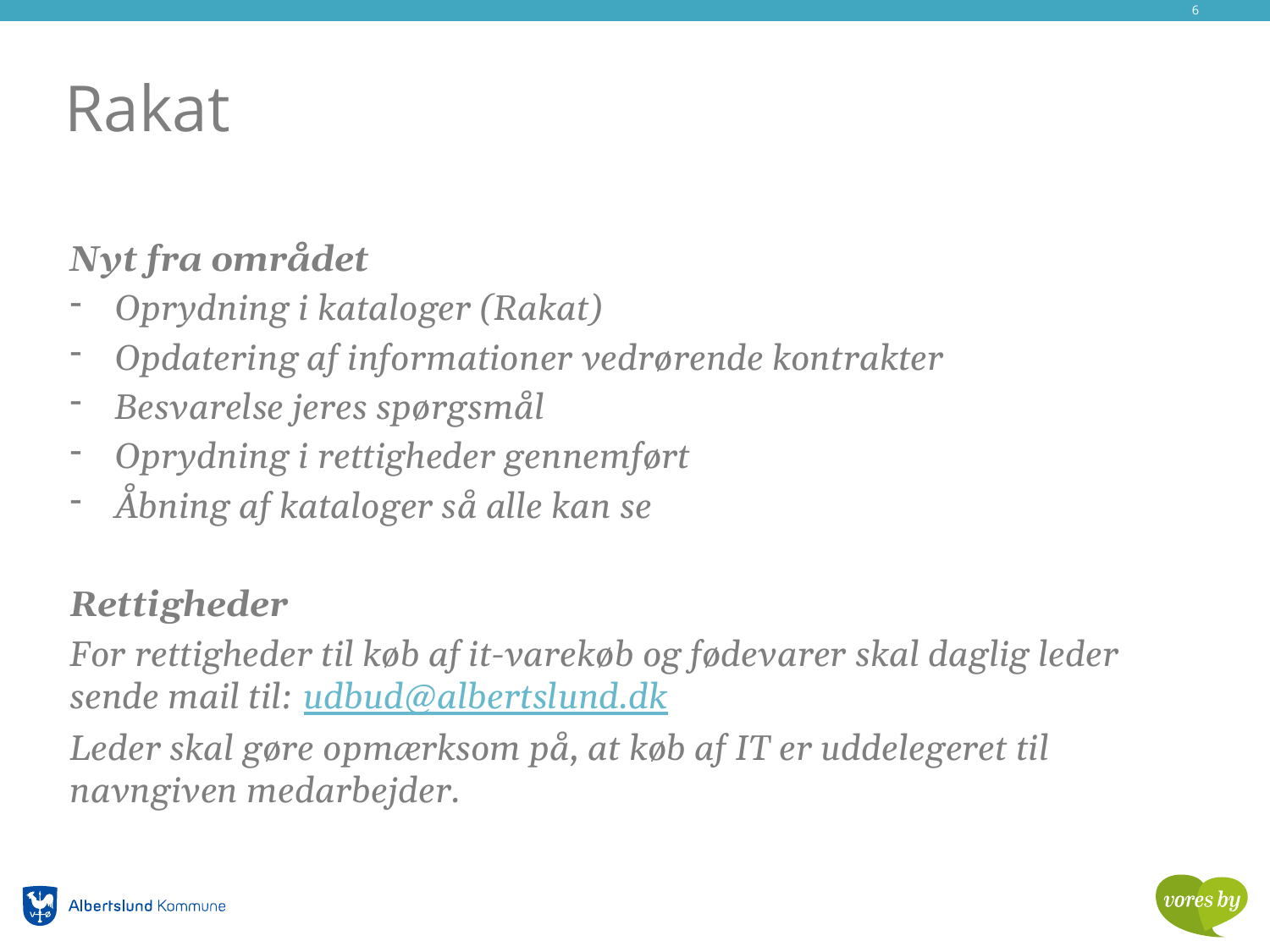

6
# Rakat
Nyt fra området
Oprydning i kataloger (Rakat)
Opdatering af informationer vedrørende kontrakter
Besvarelse jeres spørgsmål
Oprydning i rettigheder gennemført
Åbning af kataloger så alle kan se

Rettigheder
For rettigheder til køb af it-varekøb og fødevarer skal daglig leder sende mail til: udbud@albertslund.dk
Leder skal gøre opmærksom på, at køb af IT er uddelegeret til navngiven medarbejder.